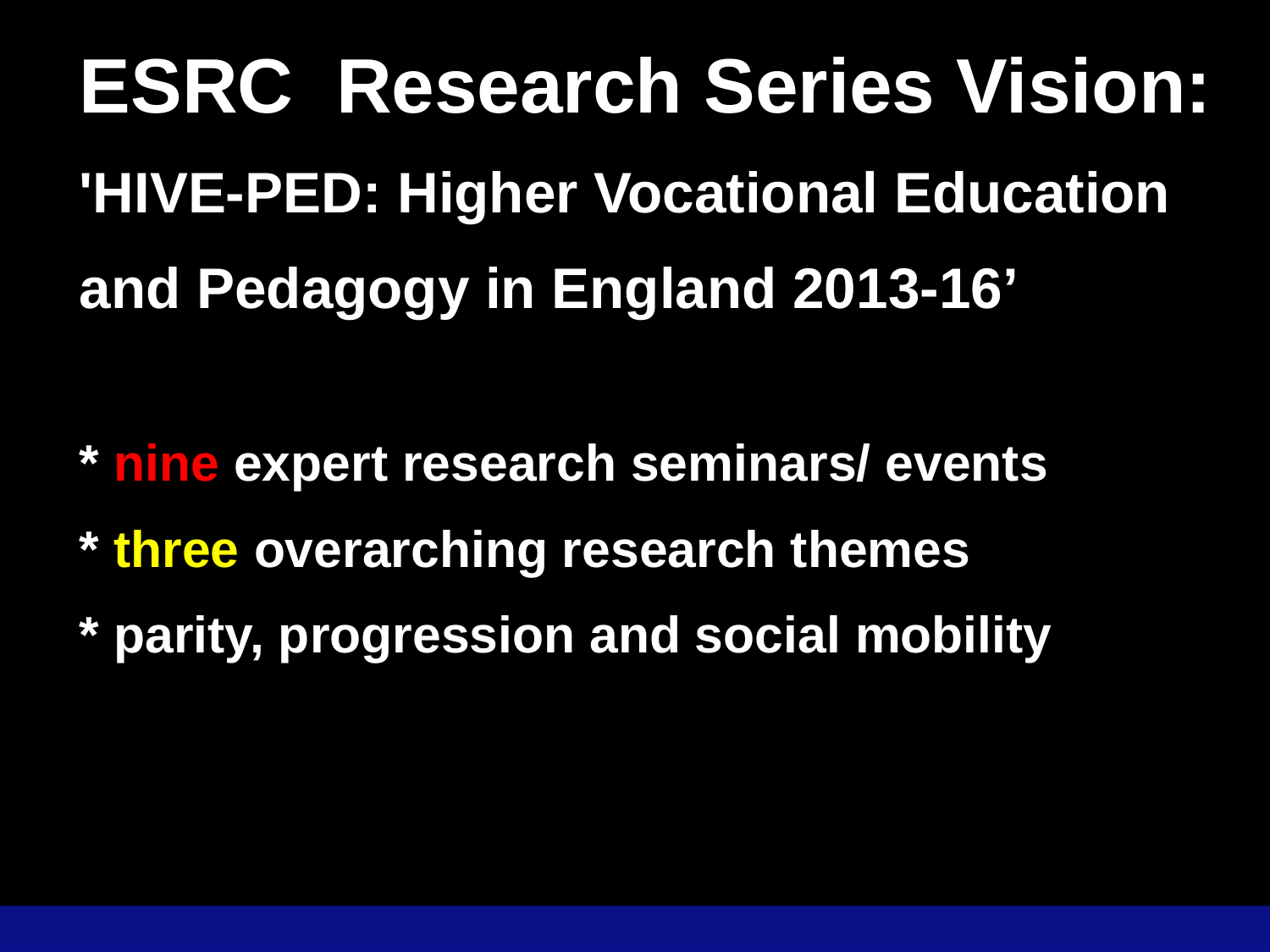

ESRC  Research Series Vision:
'HIVE-PED: Higher Vocational Education and Pedagogy in England 2013-16’
* nine expert research seminars/ events
* three overarching research themes
* parity, progression and social mobility